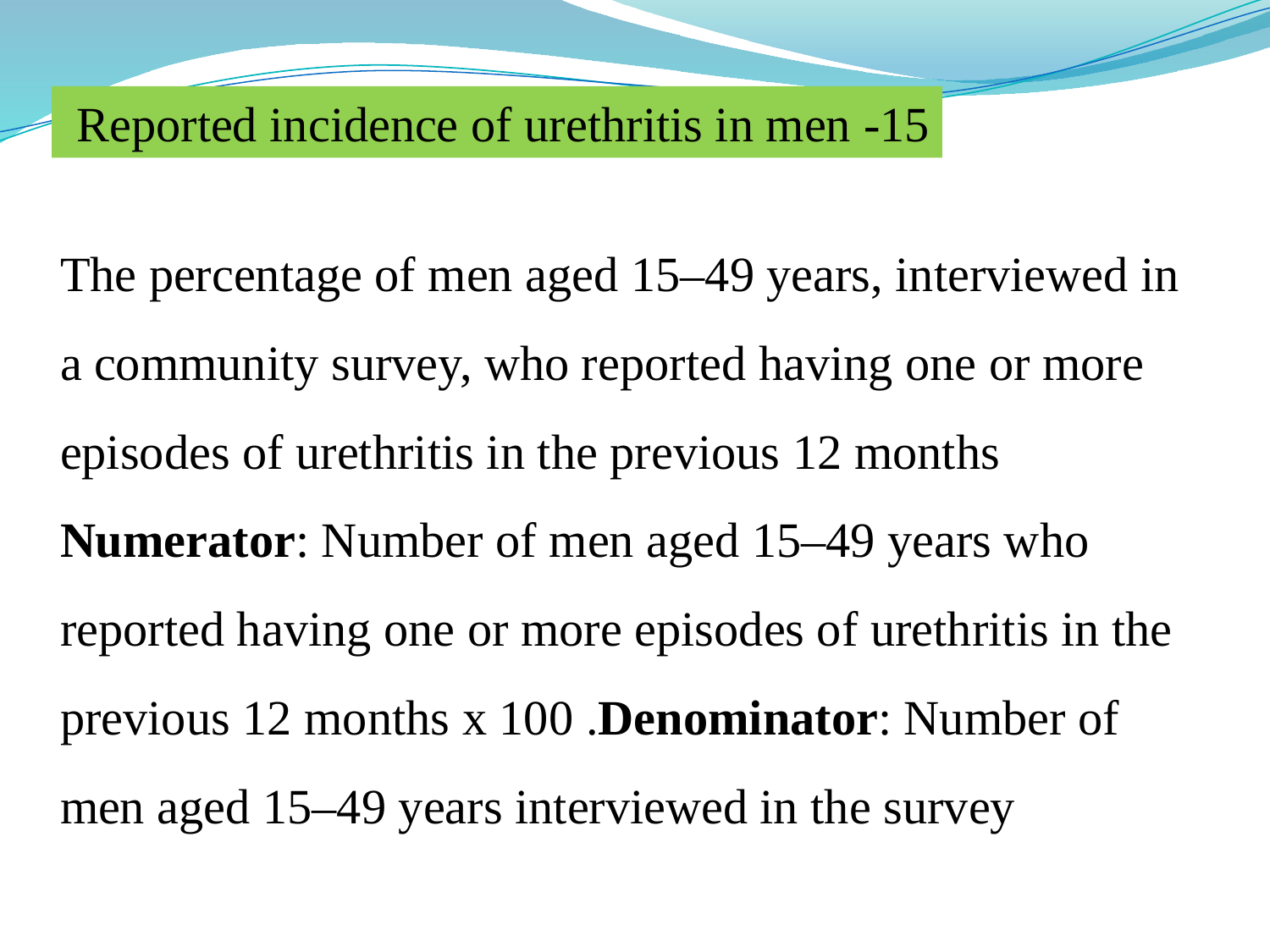

15- Reported incidence of urethritis in men
The percentage of men aged 15–49 years, interviewed in a community survey, who reported having one or more episodes of urethritis in the previous 12 months Numerator: Number of men aged 15–49 years who reported having one or more episodes of urethritis in the previous 12 months x 100 .Denominator: Number of men aged 15–49 years interviewed in the survey